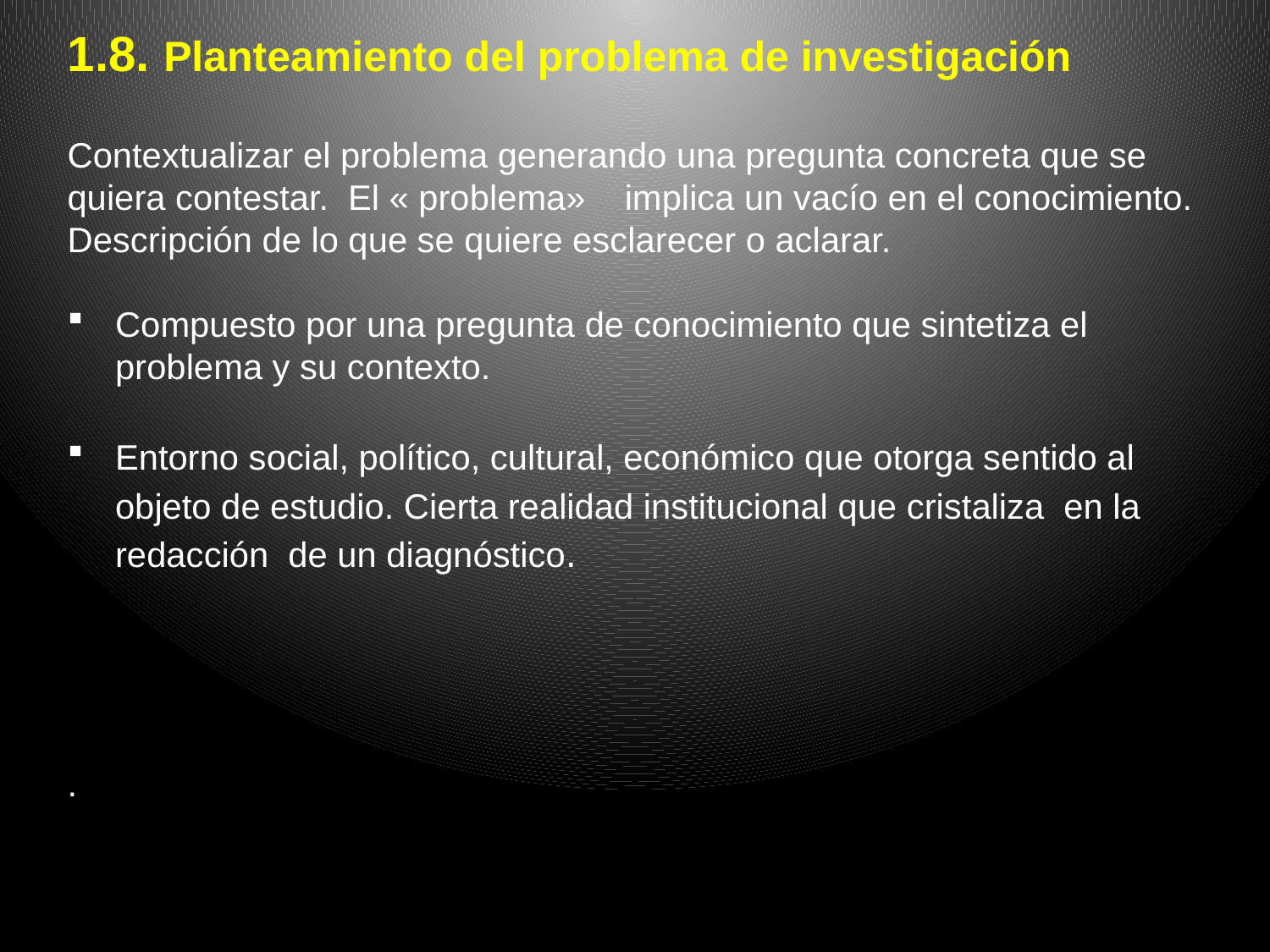

1.8. Planteamiento del problema de investigación

Contextualizar el problema generando una pregunta concreta que se quiera contestar.  El « problema»    implica un vacío en el conocimiento.
Descripción de lo que se quiere esclarecer o aclarar.

Compuesto por una pregunta de conocimiento que sintetiza el problema y su contexto.

Entorno social, político, cultural, económico que otorga sentido al objeto de estudio. Cierta realidad institucional que cristaliza  en la redacción  de un diagnóstico.

.